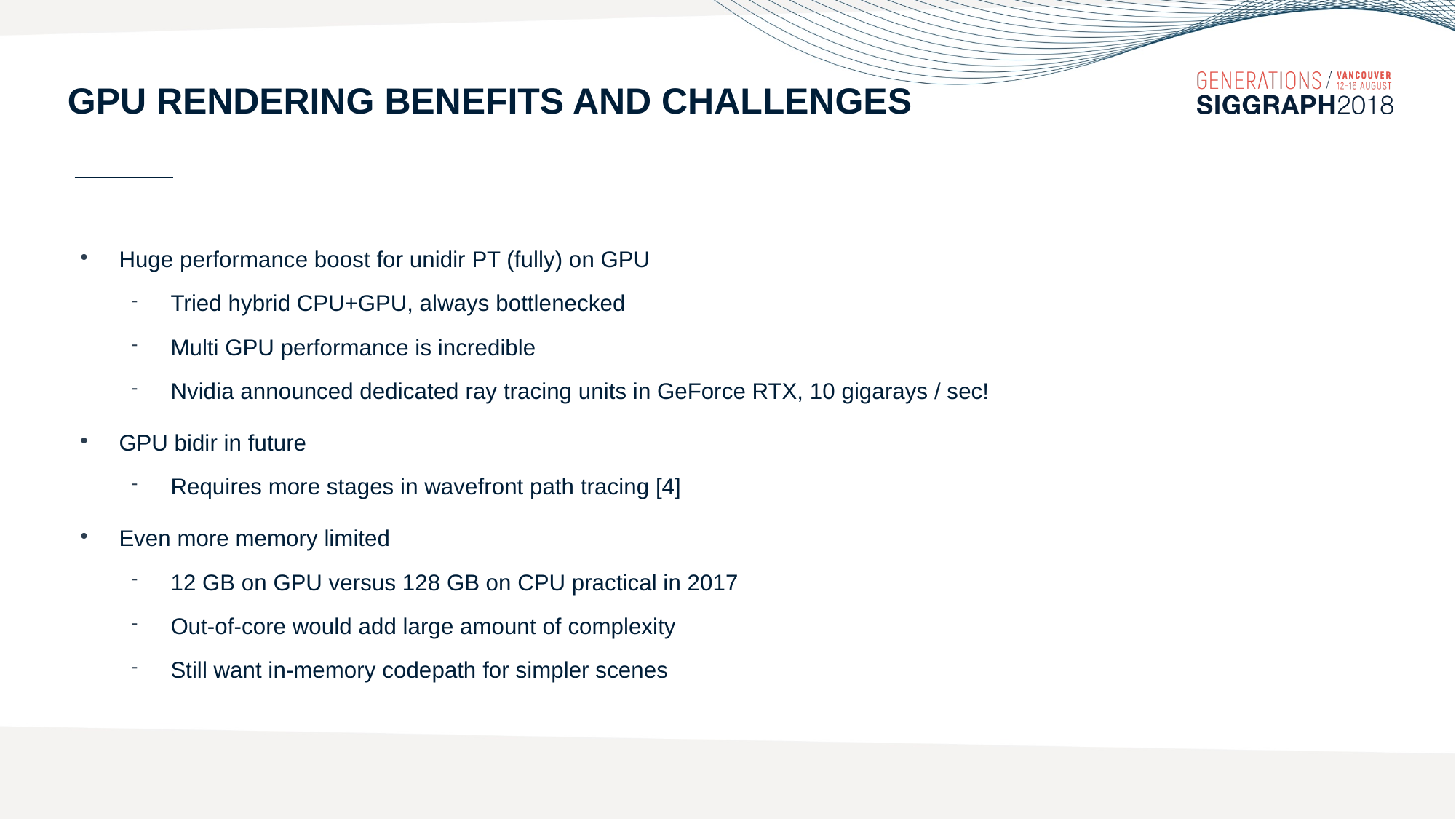

# GPU rendering benefits and challenges
Huge performance boost for unidir PT (fully) on GPU
Tried hybrid CPU+GPU, always bottlenecked
Multi GPU performance is incredible
Nvidia announced dedicated ray tracing units in GeForce RTX, 10 gigarays / sec!
GPU bidir in future
Requires more stages in wavefront path tracing [4]
Even more memory limited
12 GB on GPU versus 128 GB on CPU practical in 2017
Out-of-core would add large amount of complexity
Still want in-memory codepath for simpler scenes